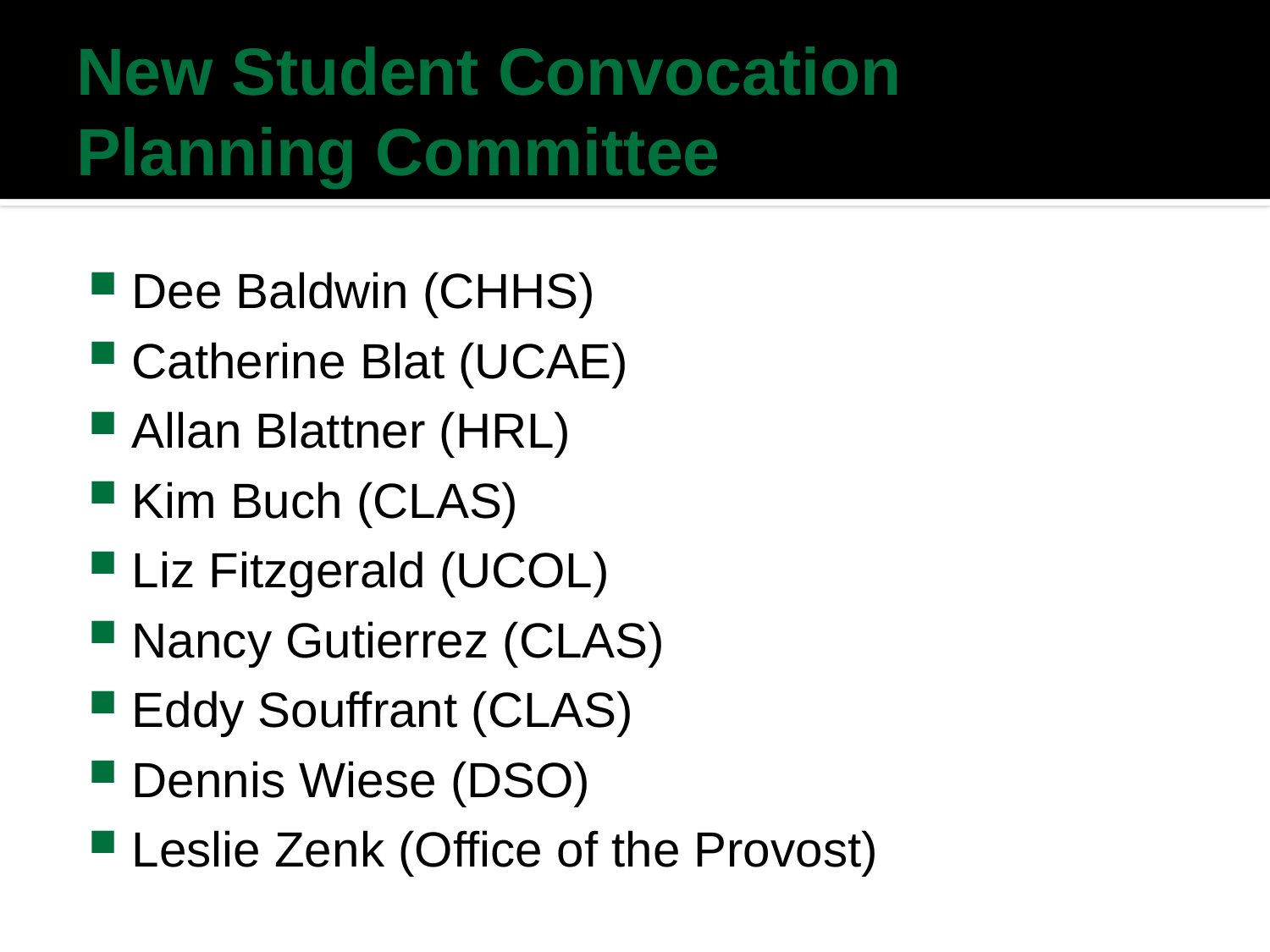

# New Student Convocation Planning Committee
Dee Baldwin (CHHS)
Catherine Blat (UCAE)
Allan Blattner (HRL)
Kim Buch (CLAS)
Liz Fitzgerald (UCOL)
Nancy Gutierrez (CLAS)
Eddy Souffrant (CLAS)
Dennis Wiese (DSO)
Leslie Zenk (Office of the Provost)